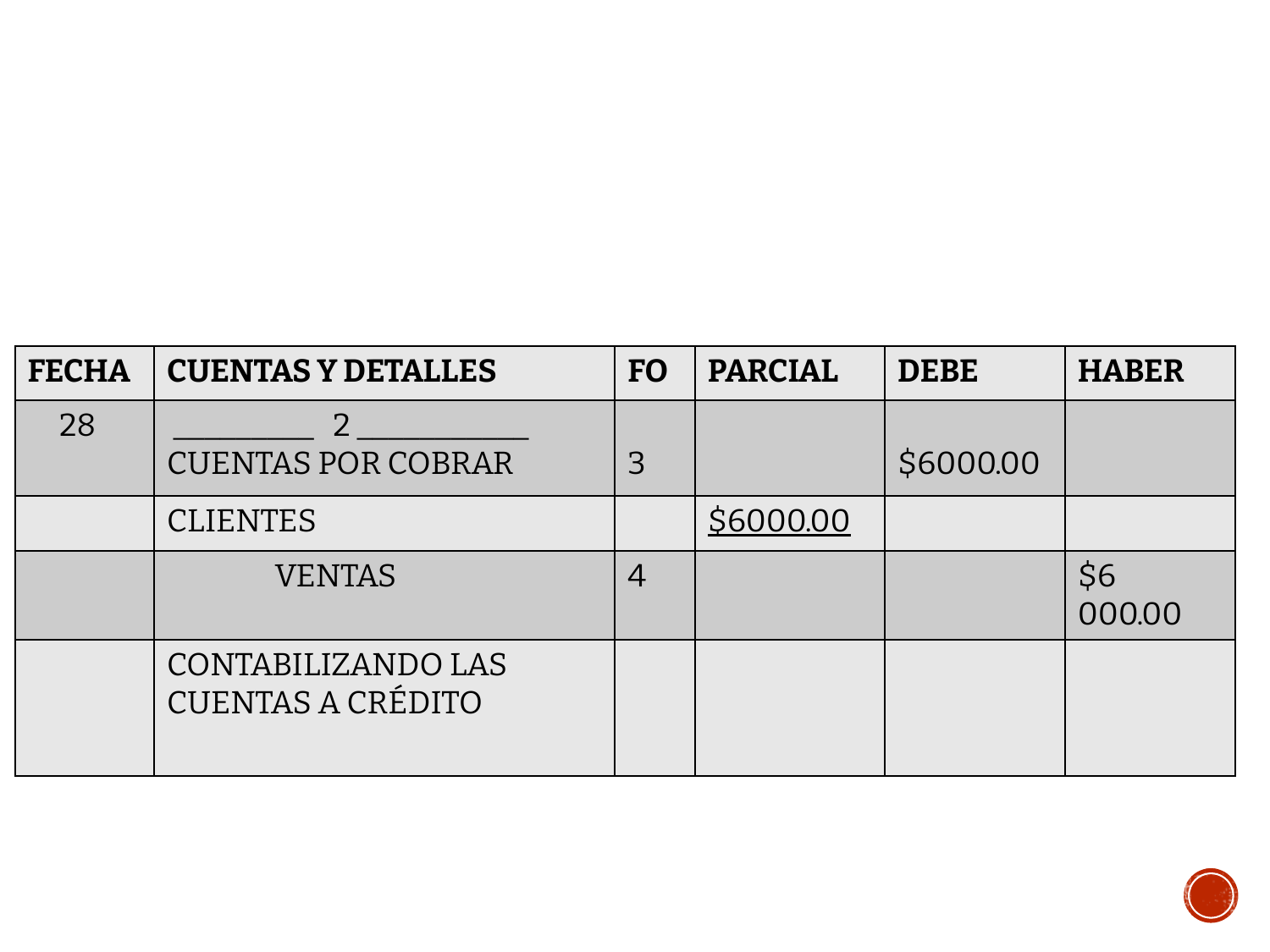

#

| FECHA | CUENTAS Y DETALLES | FO | PARCIAL | DEBE | HABER |
| --- | --- | --- | --- | --- | --- |
| 28 | \_\_\_\_\_\_\_\_\_ 2 \_\_\_\_\_\_\_\_\_\_\_ CUENTAS POR COBRAR | 3 |  | $6000.00 |  |
|  | CLIENTES |  | $6000.00 |  |  |
|  | VENTAS | 4 |  |  | $6 000.00 |
|  | CONTABILIZANDO LAS CUENTAS A CRÉDITO |  |  |  |  |